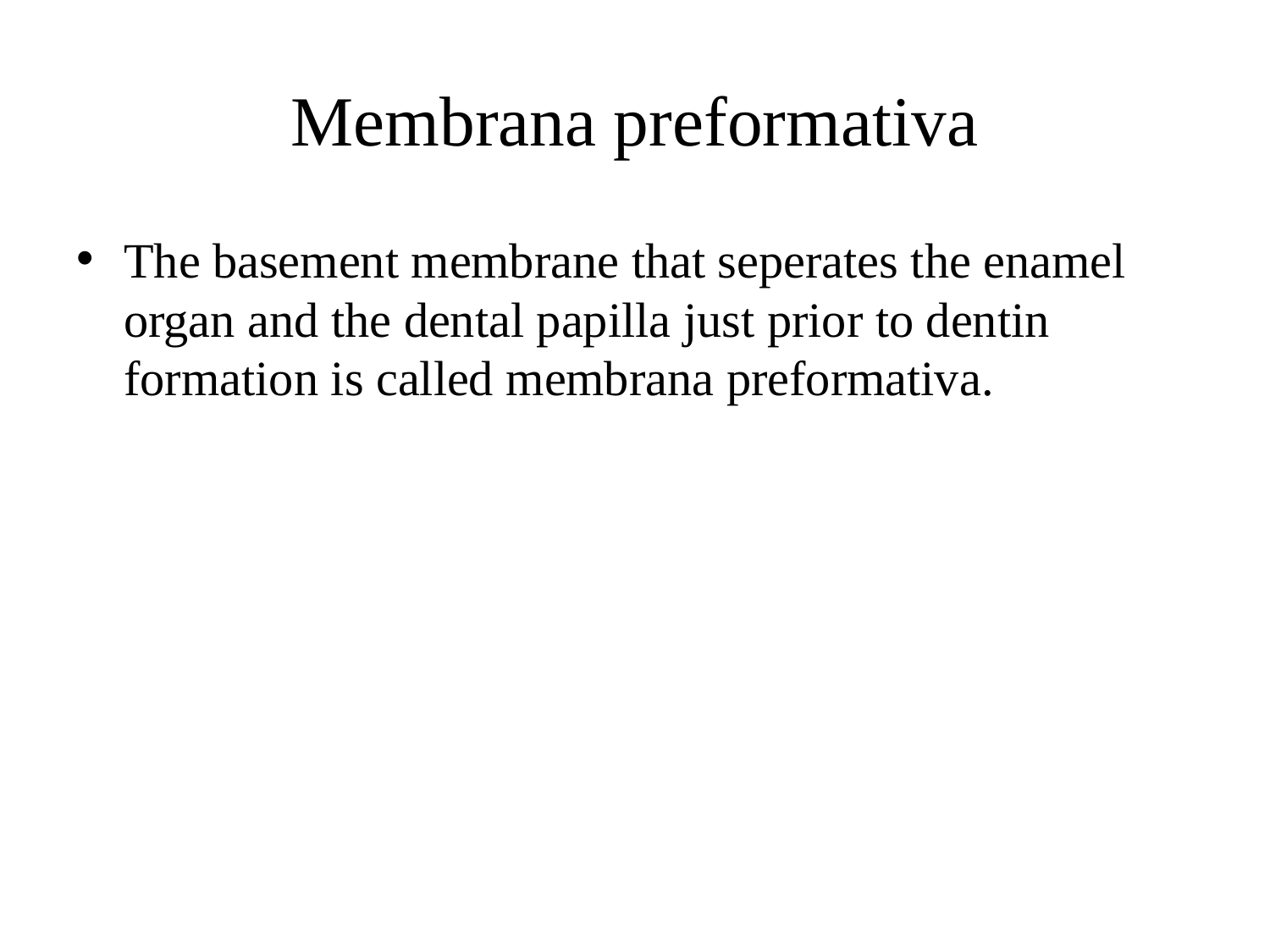

# Membrana preformativa
The basement membrane that seperates the enamel organ and the dental papilla just prior to dentin formation is called membrana preformativa.